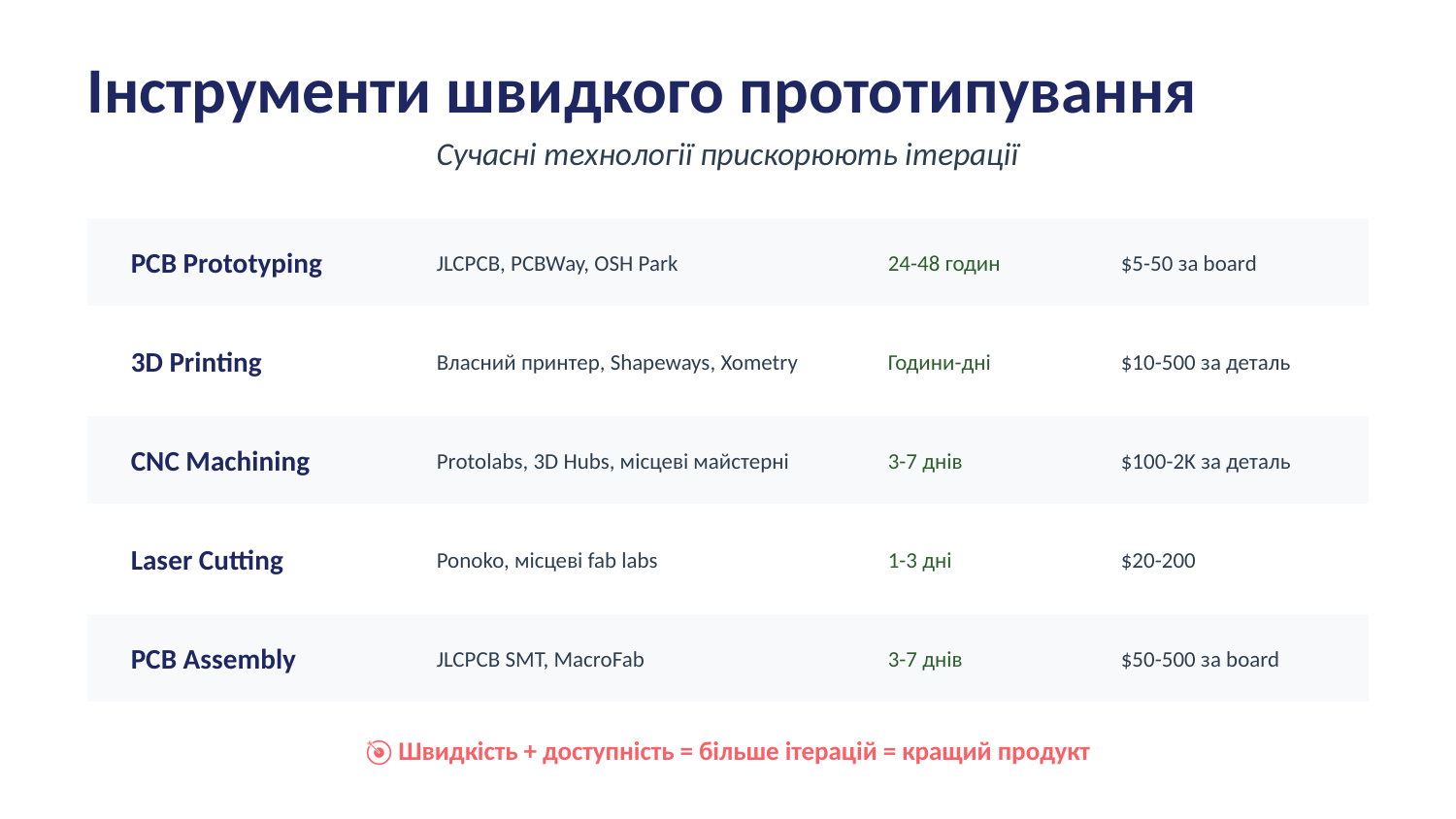

Інструменти швидкого прототипування
Сучасні технології прискорюють ітерації

PCB Prototyping
JLCPCB, PCBWay, OSH Park
24-48 годин
$5-50 за board

3D Printing
Власний принтер, Shapeways, Xometry
Години-дні
$10-500 за деталь

CNC Machining
Protolabs, 3D Hubs, місцеві майстерні
3-7 днів
$100-2K за деталь

Laser Cutting
Ponoko, місцеві fab labs
1-3 дні
$20-200

PCB Assembly
JLCPCB SMT, MacroFab
3-7 днів
$50-500 за board
🎯 Швидкість + доступність = більше ітерацій = кращий продукт